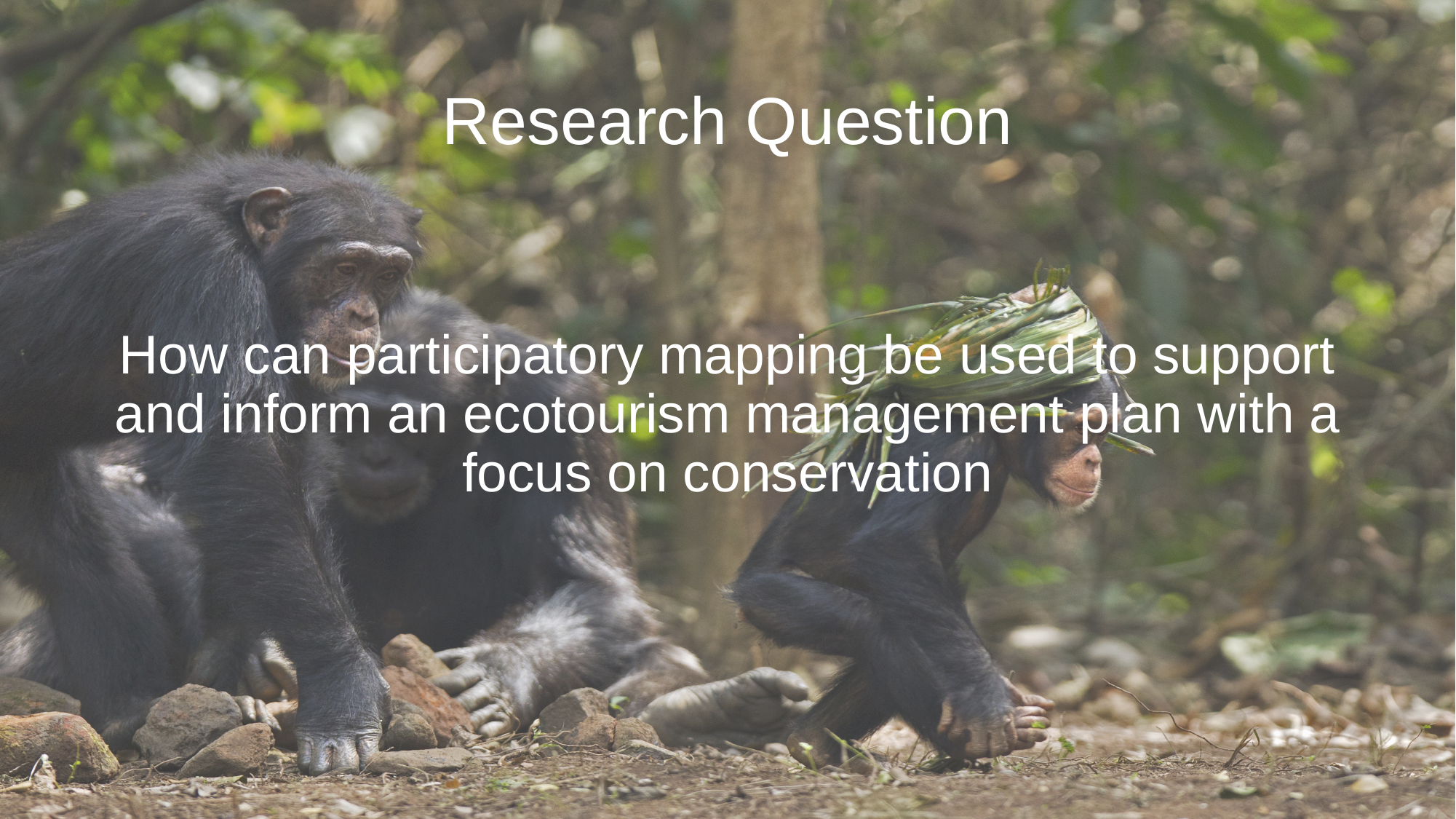

# Research Question
How can participatory mapping be used to support and inform an ecotourism management plan with a focus on conservation